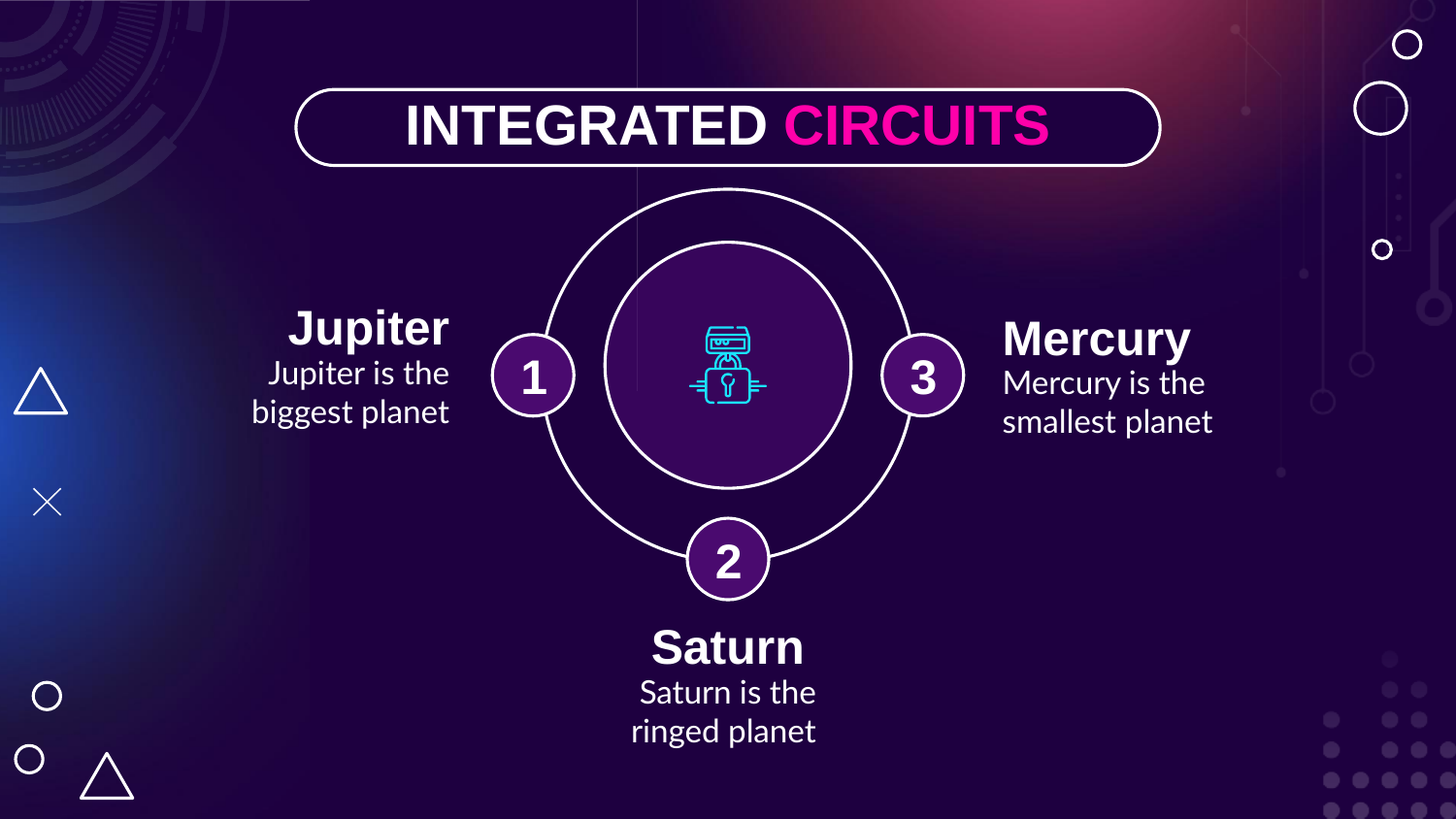

# INTEGRATED CIRCUITS

Jupiter
Mercury

3
1
Jupiter is the biggest planet
Mercury is the smallest planet
2
Saturn
Saturn is the ringed planet